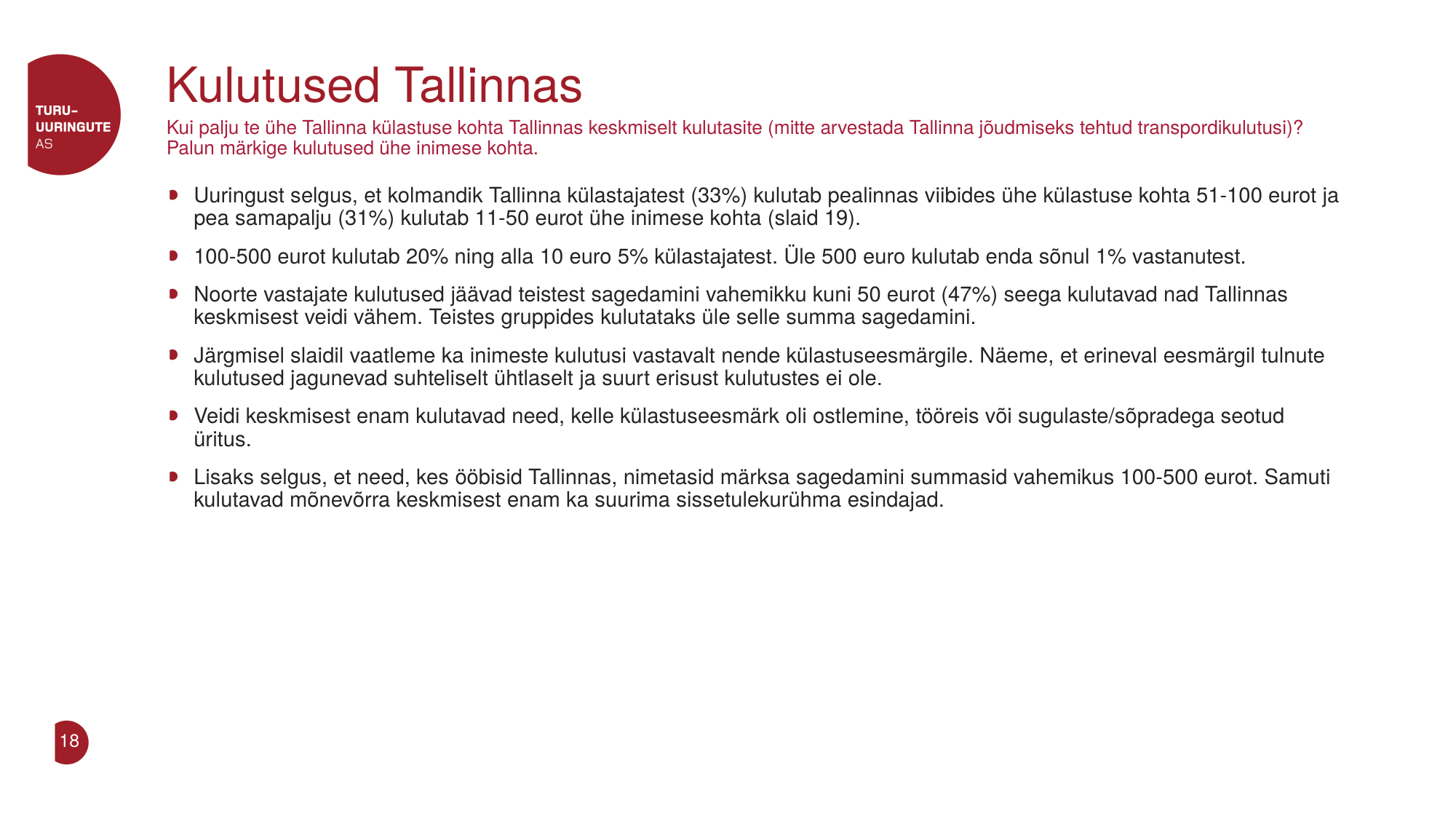

# Kulutused Tallinnas
Kui palju te ühe Tallinna külastuse kohta Tallinnas keskmiselt kulutasite (mitte arvestada Tallinna jõudmiseks tehtud transpordikulutusi)? Palun märkige kulutused ühe inimese kohta.
Uuringust selgus, et kolmandik Tallinna külastajatest (33%) kulutab pealinnas viibides ühe külastuse kohta 51-100 eurot ja pea samapalju (31%) kulutab 11-50 eurot ühe inimese kohta (slaid 19).
100-500 eurot kulutab 20% ning alla 10 euro 5% külastajatest. Üle 500 euro kulutab enda sõnul 1% vastanutest.
Noorte vastajate kulutused jäävad teistest sagedamini vahemikku kuni 50 eurot (47%) seega kulutavad nad Tallinnas keskmisest veidi vähem. Teistes gruppides kulutataks üle selle summa sagedamini.
Järgmisel slaidil vaatleme ka inimeste kulutusi vastavalt nende külastuseesmärgile. Näeme, et erineval eesmärgil tulnute kulutused jagunevad suhteliselt ühtlaselt ja suurt erisust kulutustes ei ole.
Veidi keskmisest enam kulutavad need, kelle külastuseesmärk oli ostlemine, tööreis või sugulaste/sõpradega seotud üritus.
Lisaks selgus, et need, kes ööbisid Tallinnas, nimetasid märksa sagedamini summasid vahemikus 100-500 eurot. Samuti kulutavad mõnevõrra keskmisest enam ka suurima sissetulekurühma esindajad.